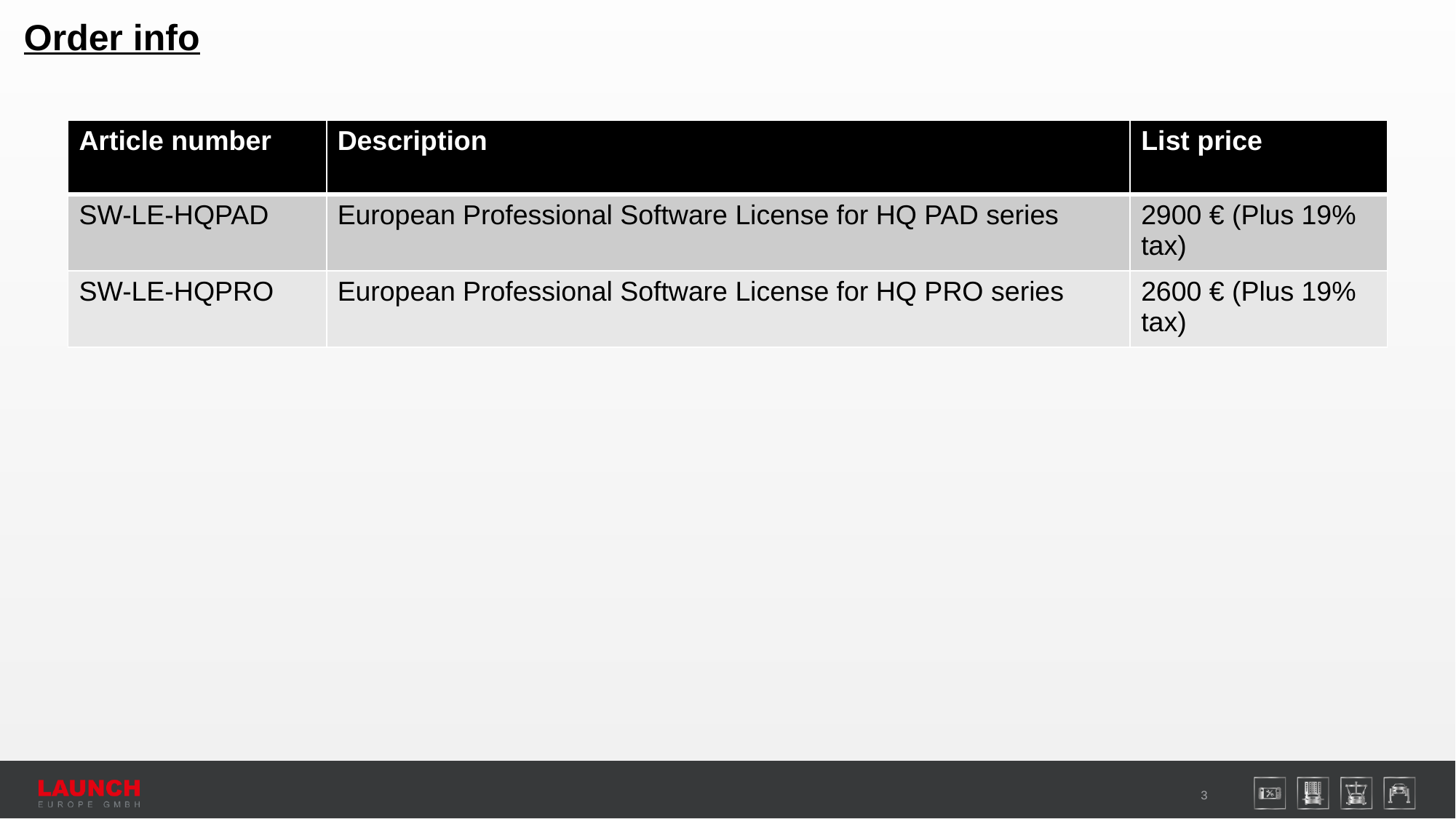

Order info
| Article number | Description | List price |
| --- | --- | --- |
| SW-LE-HQPAD | European Professional Software License for HQ PAD series | 2900 € (Plus 19% tax) |
| SW-LE-HQPRO | European Professional Software License for HQ PRO series | 2600 € (Plus 19% tax) |